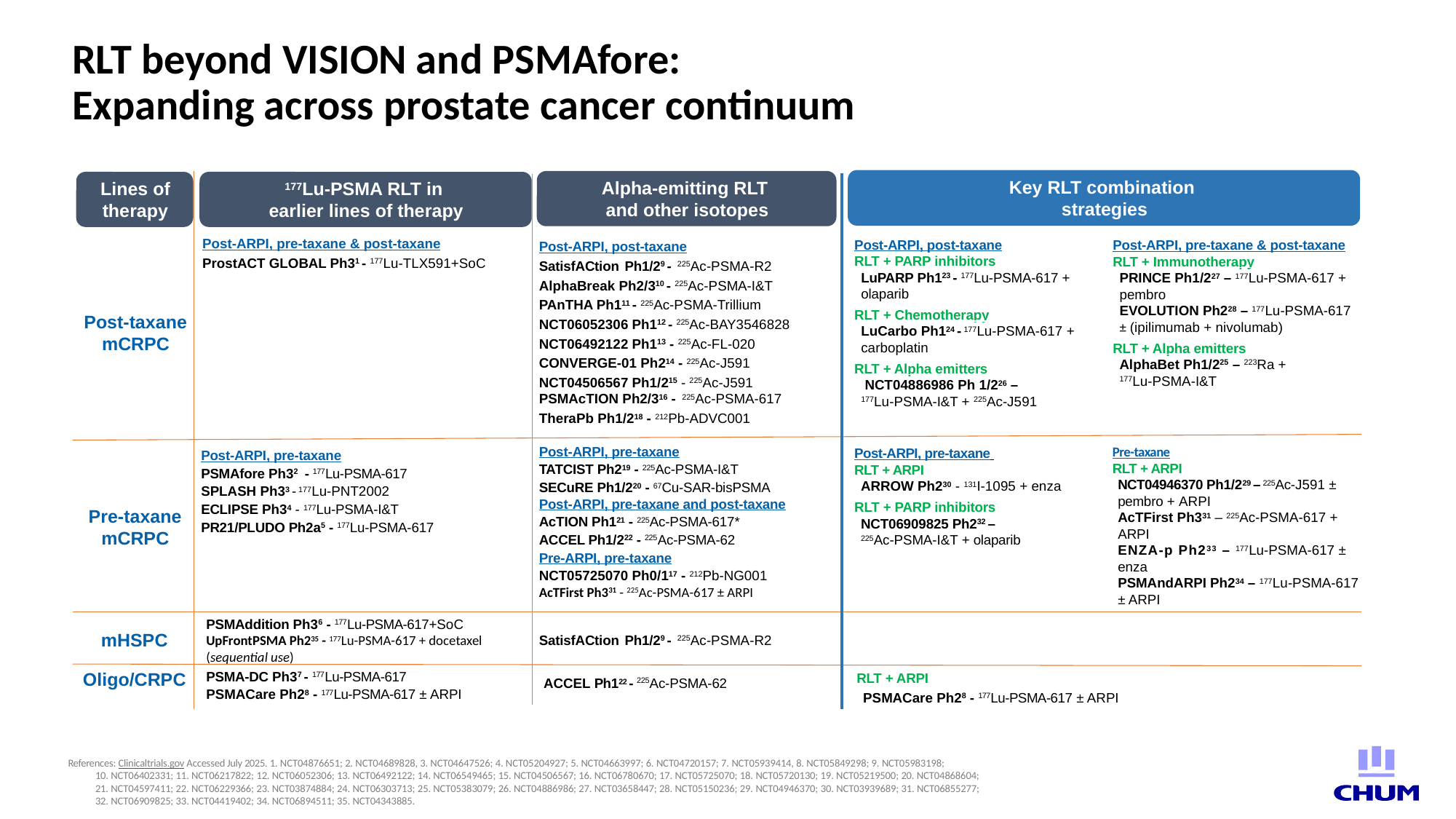

# RLT beyond VISION and PSMAfore: Expanding across prostate cancer continuum
Key RLT combination
strategies
Alpha-emitting RLT
and other isotopes

Lines of therapy
177Lu-PSMA RLT in
earlier lines of therapy

Post-ARPI, pre-taxane & post-taxane
RLT + Immunotherapy
PRINCE Ph1/227 – 177Lu-PSMA-617 + pembro
EVOLUTION Ph228 – 177Lu-PSMA-617
± (ipilimumab + nivolumab)
RLT + Alpha emitters
AlphaBet Ph1/225 – 223Ra +
177Lu-PSMA-I&T
Post-ARPI, post-taxane
RLT + PARP inhibitors
LuPARP Ph123 - 177Lu-PSMA-617 + olaparib
RLT + Chemotherapy
LuCarbo Ph124 - 177Lu-PSMA-617 + carboplatin
RLT + Alpha emitters
 NCT04886986 Ph 1/226 –
177Lu-PSMA-I&T + 225Ac-J591
Post-taxane mCRPC
Post-ARPI, pre-taxane & post-taxane
ProstACT GLOBAL Ph31 - 177Lu-TLX591+SoC
Post-ARPI, post-taxane
SatisfACtion Ph1/29 -  225Ac-PSMA-R2
AlphaBreak Ph2/310 - 225Ac-PSMA-I&T
PAnTHA Ph111 - 225Ac-PSMA-Trillium
NCT06052306 Ph112 - 225Ac-BAY3546828
NCT06492122 Ph113 - 225Ac-FL-020
CONVERGE-01 Ph214 - 225Ac-J591
NCT04506567 Ph1/215 - 225Ac-J591
PSMAcTION Ph2/316 -  225Ac-PSMA-617
TheraPb Ph1/218 - 212Pb-ADVC001
Post-ARPI, pre-taxane
RLT + ARPI
ARROW Ph230 - 131I-1095 + enza
RLT + PARP inhibitors
NCT06909825 Ph232 –
225Ac-PSMA-I&T + olaparib
Pre-taxane
RLT + ARPI
NCT04946370 Ph1/229 – 225Ac-J591 ± pembro + ARPI
AcTFirst Ph331 – 225Ac-PSMA-617 + ARPI
ENZA-p Ph233 – 177Lu-PSMA-617 ± enza
PSMAndARPI Ph234 – 177Lu-PSMA-617 ± ARPI
Post-ARPI, pre-taxane
PSMAfore Ph32  - 177Lu-PSMA-617
SPLASH Ph33 - 177Lu-PNT2002
ECLIPSE Ph34 - 177Lu-PSMA-I&T
PR21/PLUDO Ph2a5 - 177Lu-PSMA-617
Pre-taxane mCRPC
Post-ARPI, pre-taxane
TATCIST Ph219 - 225Ac-PSMA-I&T
SECuRE Ph1/220 - 67Cu-SAR-bisPSMA
Post-ARPI, pre-taxane and post-taxane
AcTION Ph121 - 225Ac-PSMA-617*
ACCEL Ph1/222 - 225Ac-PSMA-62
Pre-ARPI, pre-taxane
NCT05725070 Ph0/117 - 212Pb-NG001
AcTFirst Ph331 - 225Ac-PSMA-617 ± ARPI
mHSPC
SatisfACtion Ph1/29 -  225Ac-PSMA-R2
PSMAddition Ph36 - 177Lu-PSMA-617+SoC
UpFrontPSMA Ph235 - 177Lu-PSMA-617 + docetaxel (sequential use)
Oligo/CRPC
PSMA-DC Ph37 - 177Lu-PSMA-617
PSMACare Ph28 - 177Lu-PSMA-617 ± ARPI
ACCEL Ph122 - 225Ac-PSMA-62
RLT + ARPI
PSMACare Ph28 - 177Lu-PSMA-617 ± ARPI
References: Clinicaltrials.gov Accessed July 2025. 1. NCT04876651; 2. NCT04689828, 3. NCT04647526; 4. NCT05204927; 5. NCT04663997; 6. NCT04720157; 7. NCT05939414, 8. NCT05849298; 9. NCT05983198;
10. NCT06402331; 11. NCT06217822; 12. NCT06052306; 13. NCT06492122; 14. NCT06549465; 15. NCT04506567; 16. NCT06780670; 17. NCT05725070; 18. NCT05720130; 19. NCT05219500; 20. NCT04868604;
21. NCT04597411; 22. NCT06229366; 23. NCT03874884; 24. NCT06303713; 25. NCT05383079; 26. NCT04886986; 27. NCT03658447; 28. NCT05150236; 29. NCT04946370; 30. NCT03939689; 31. NCT06855277;
32. NCT06909825; 33. NCT04419402; 34. NCT06894511; 35. NCT04343885.